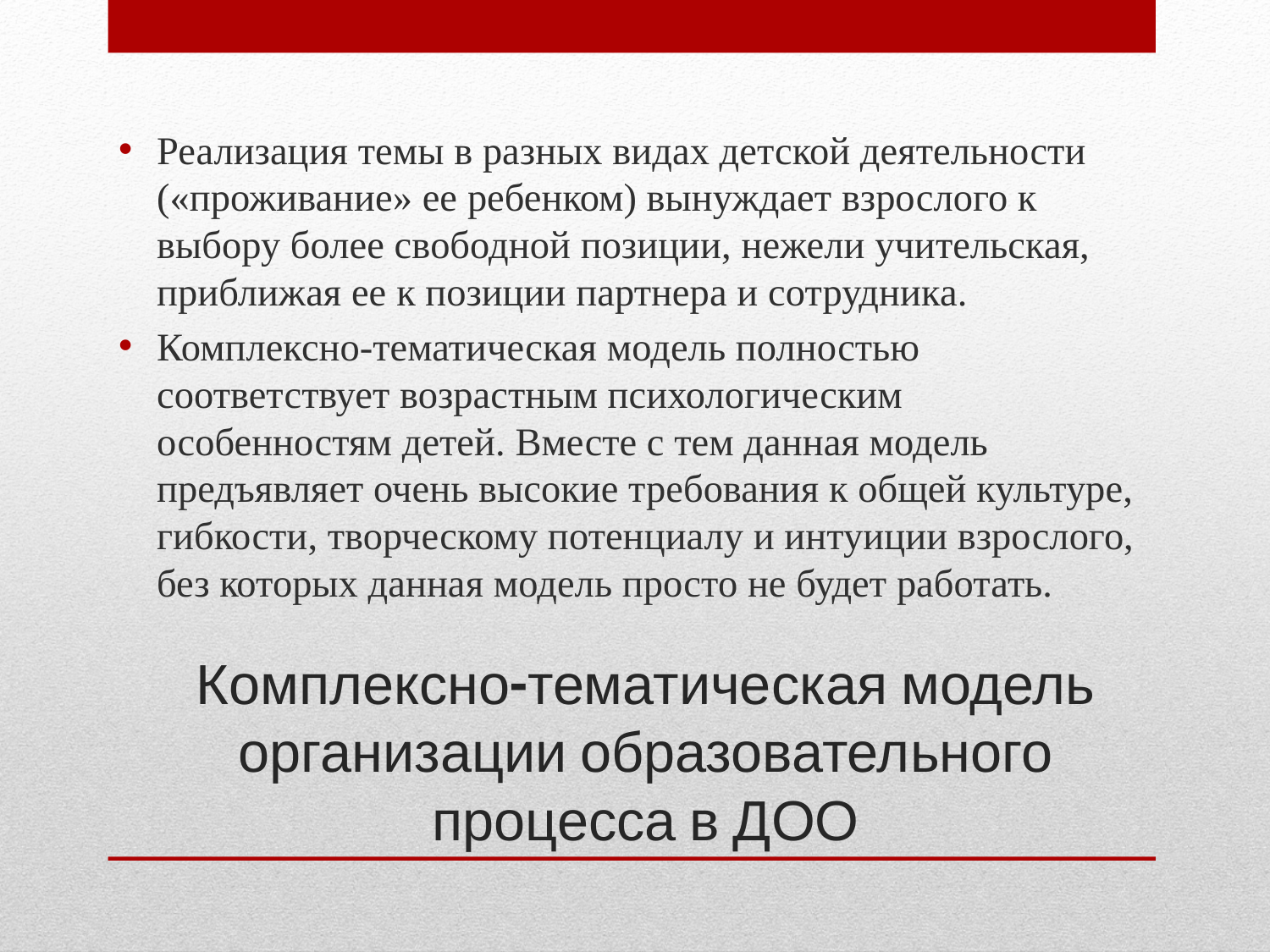

Реализация темы в разных видах детской деятельности («проживание» ее ребенком) вынуждает взрослого к выбору более свободной позиции, нежели учительская, приближая ее к позиции партнера и сотрудника.
Комплексно-тематическая модель полностью соответствует возрастным психологическим особенностям детей. Вместе с тем данная модель предъявляет очень высокие требования к общей культуре, гибкости, творческому потенциалу и интуиции взрослого, без которых данная модель просто не будет работать.
# Комплексно-тематическая модель организации образовательного процесса в ДОО